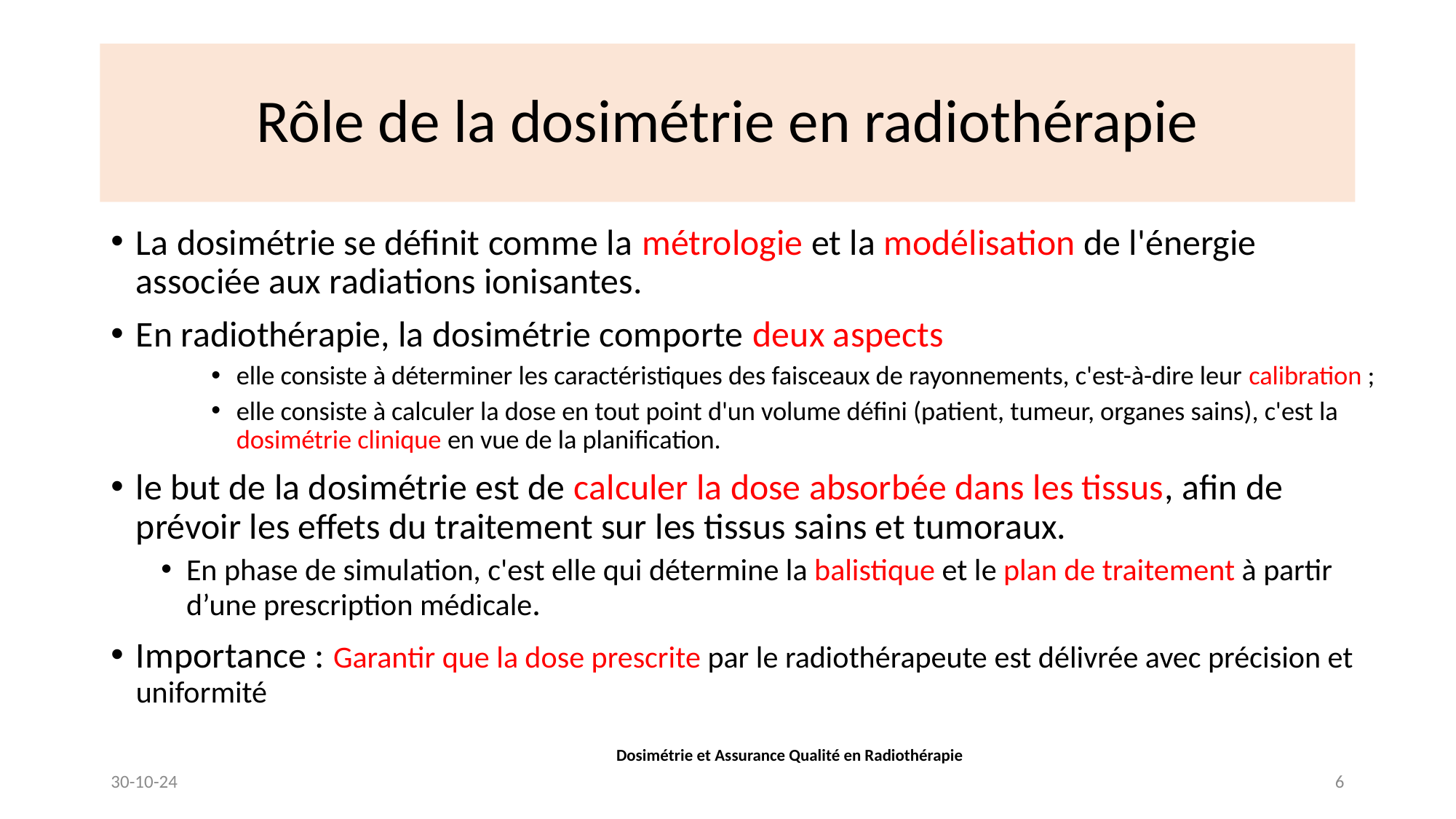

# Rôle de la dosimétrie en radiothérapie
La dosimétrie se définit comme la métrologie et la modélisation de l'énergie associée aux radiations ionisantes.
En radiothérapie, la dosimétrie comporte deux aspects
elle consiste à déterminer les caractéristiques des faisceaux de rayonnements, c'est-à-dire leur calibration ;
elle consiste à calculer la dose en tout point d'un volume défini (patient, tumeur, organes sains), c'est la dosimétrie clinique en vue de la planification.
le but de la dosimétrie est de calculer la dose absorbée dans les tissus, afin de prévoir les effets du traitement sur les tissus sains et tumoraux.
En phase de simulation, c'est elle qui détermine la balistique et le plan de traitement à partir d’une prescription médicale.
Importance : Garantir que la dose prescrite par le radiothérapeute est délivrée avec précision et uniformité
Dosimétrie et Assurance Qualité en Radiothérapie
30-10-24
6